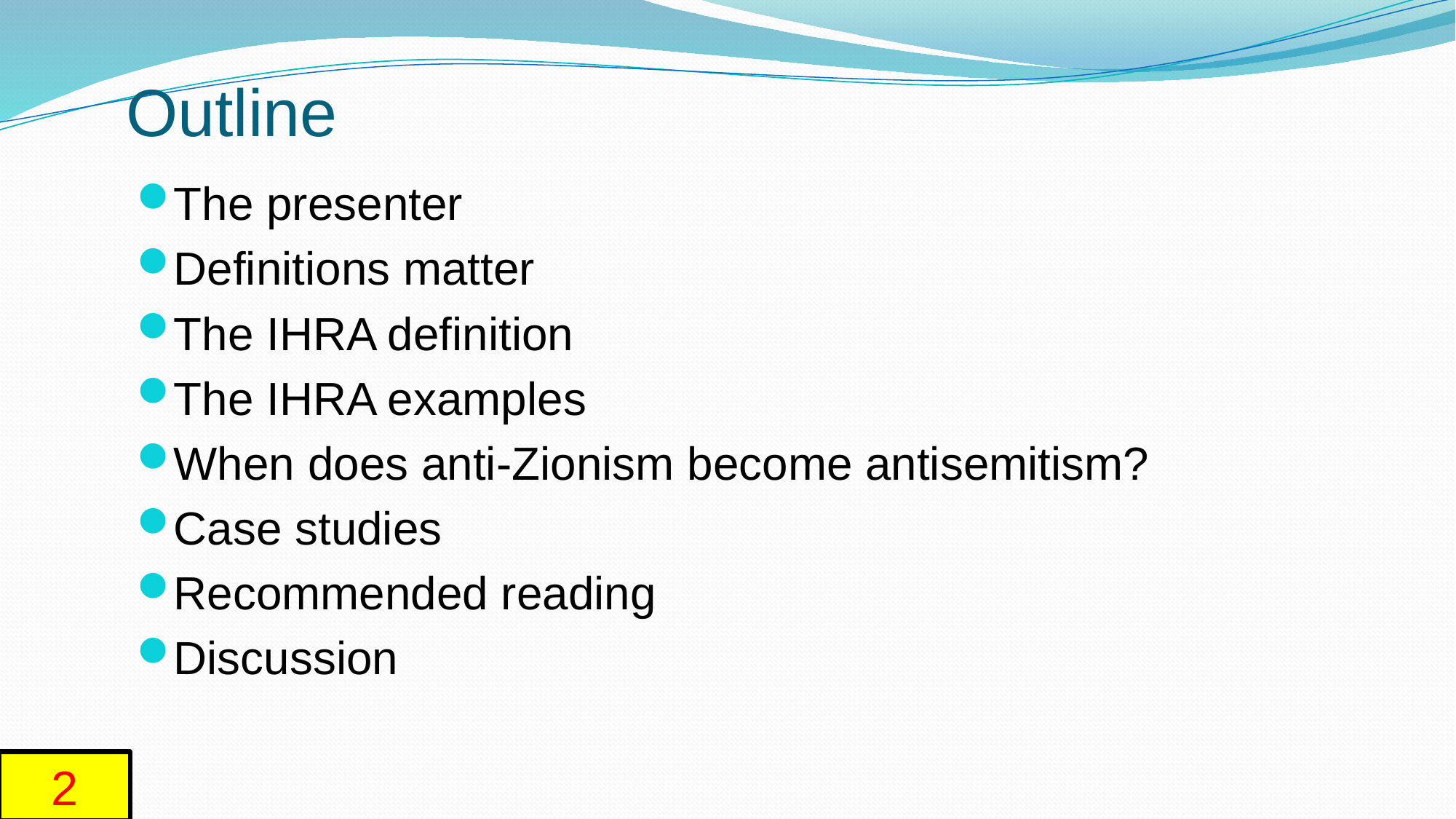

# Outline
The presenter
Definitions matter
The IHRA definition
The IHRA examples
When does anti-Zionism become antisemitism?
Case studies
Recommended reading
Discussion
2